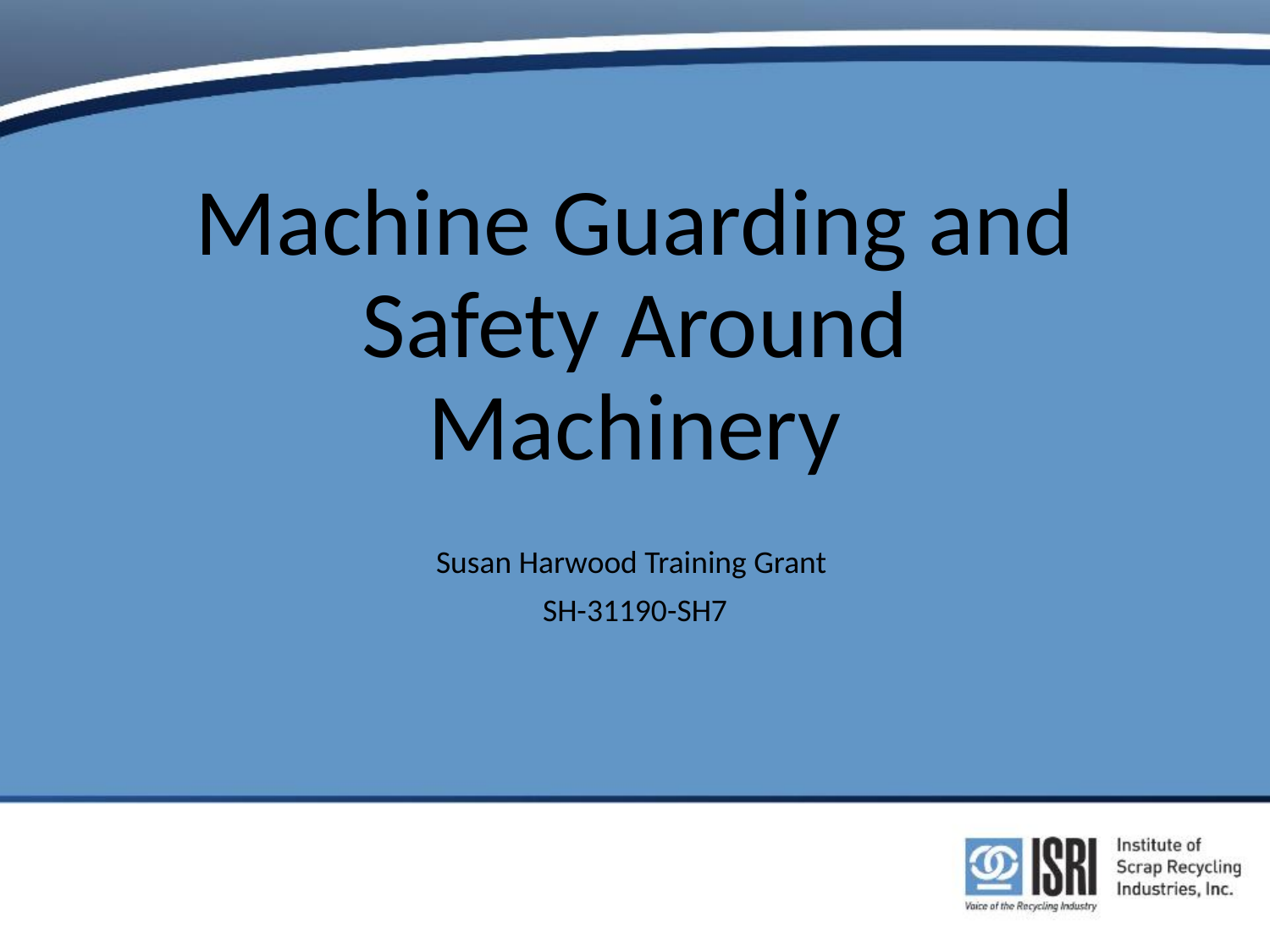

# Machine Guarding and Safety Around Machinery
Susan Harwood Training Grant
SH-31190-SH7